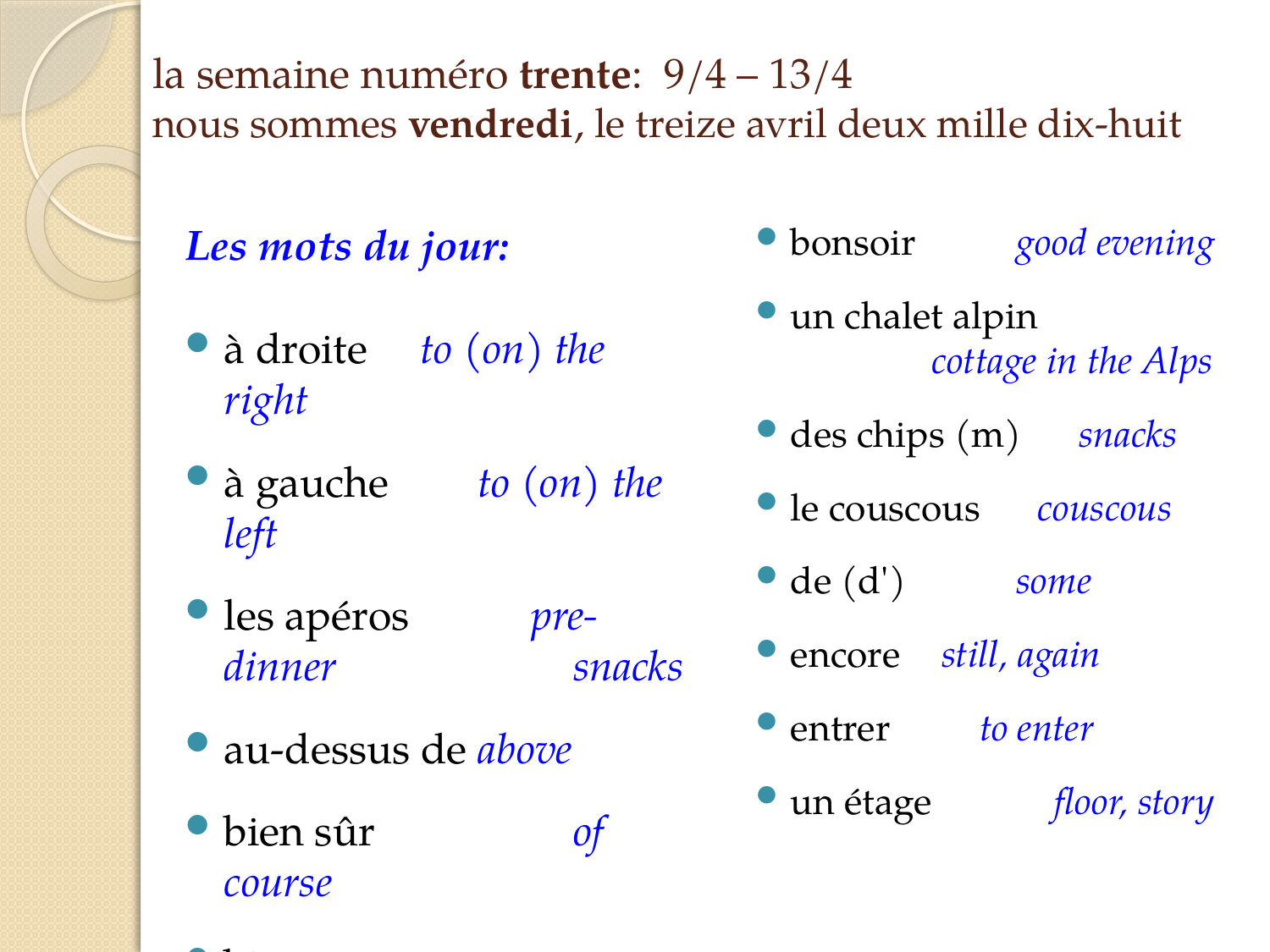

# la semaine numéro trente:  9/4 – 13/4 nous sommes vendredi, le treize avril deux mille dix-huit
Les mots du jour:
à droite     to (on) the right
à gauche	to (on) the left
les apéros	     pre-dinner 	                     snacks
au-dessus de	above
bien sûr	         of course
bienvenue	          welcome
les biscuits salés  crackers
bonsoir	good evening
un chalet alpin	  	   cottage in the Alps
des chips (m)      snacks
le couscous      couscous
de (d')		some
encore	    still, again
entrer	        to enter
un étage	    floor, story